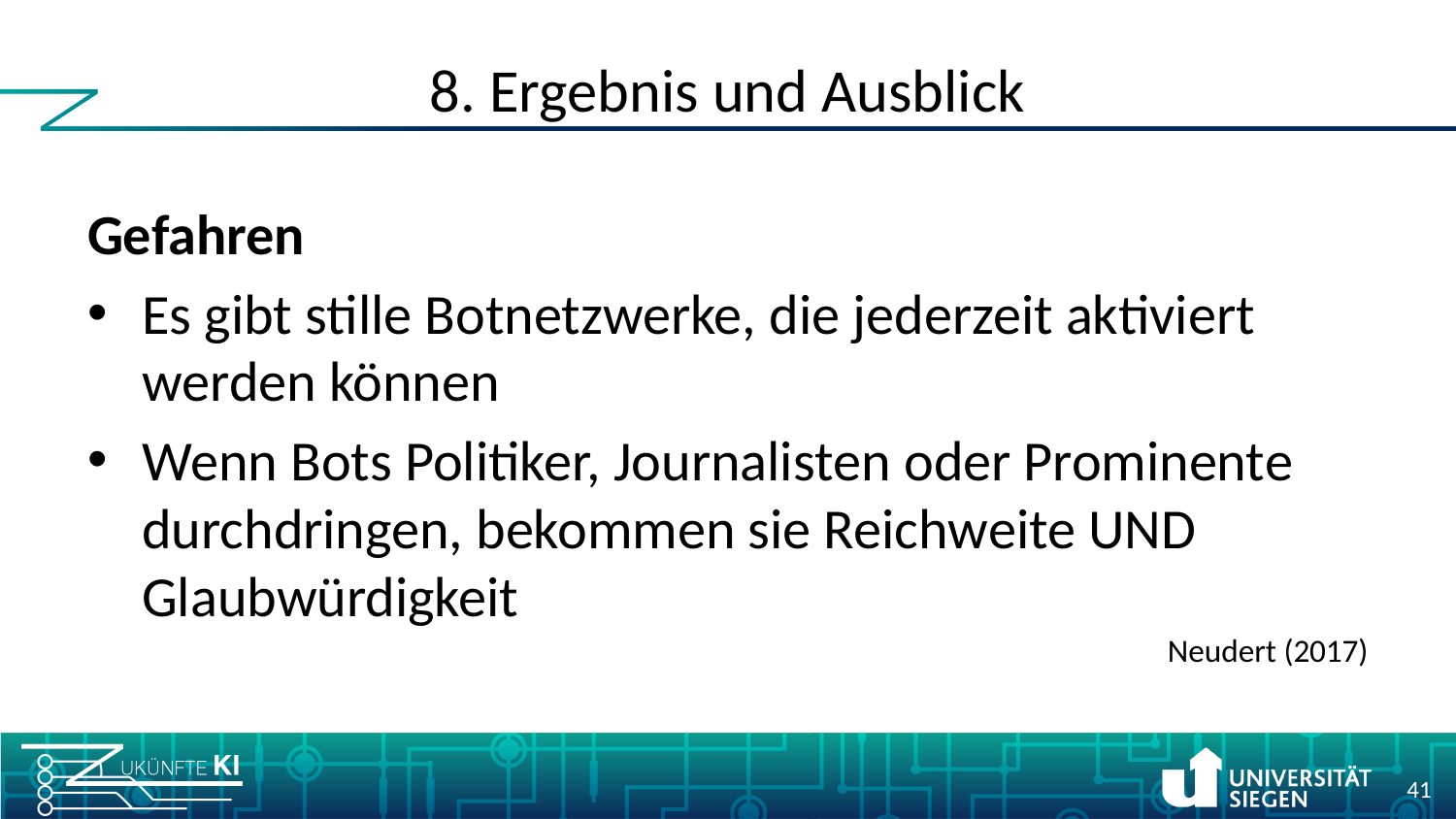

# 8. Ergebnis und Ausblick
Gefahren
Es gibt stille Botnetzwerke, die jederzeit aktiviert werden können
Wenn Bots Politiker, Journalisten oder Prominente durchdringen, bekommen sie Reichweite UND Glaubwürdigkeit

Neudert (2017)
41